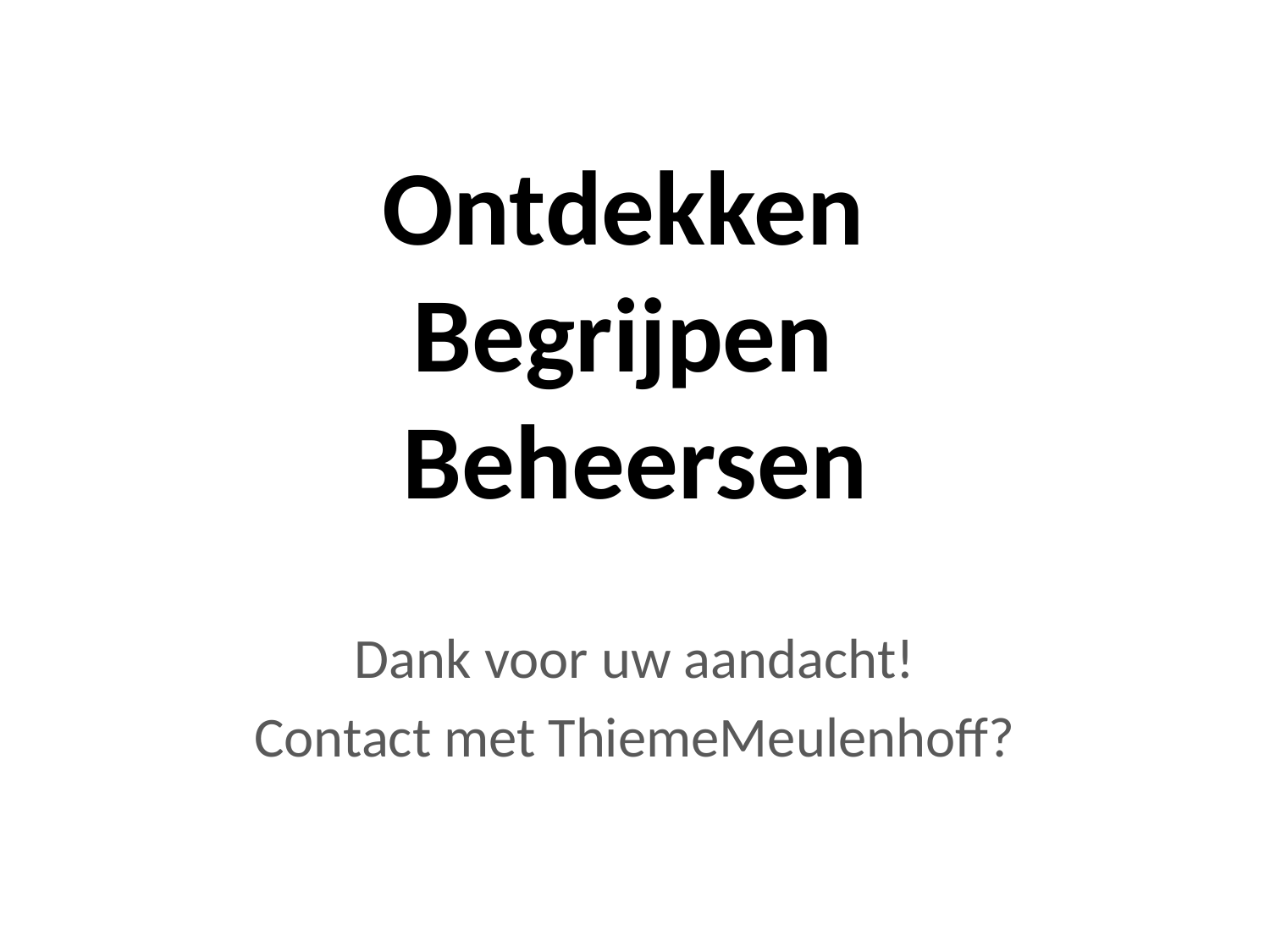

# Ontdekken Begrijpen Beheersen

Dank voor uw aandacht!
Contact met ThiemeMeulenhoff?